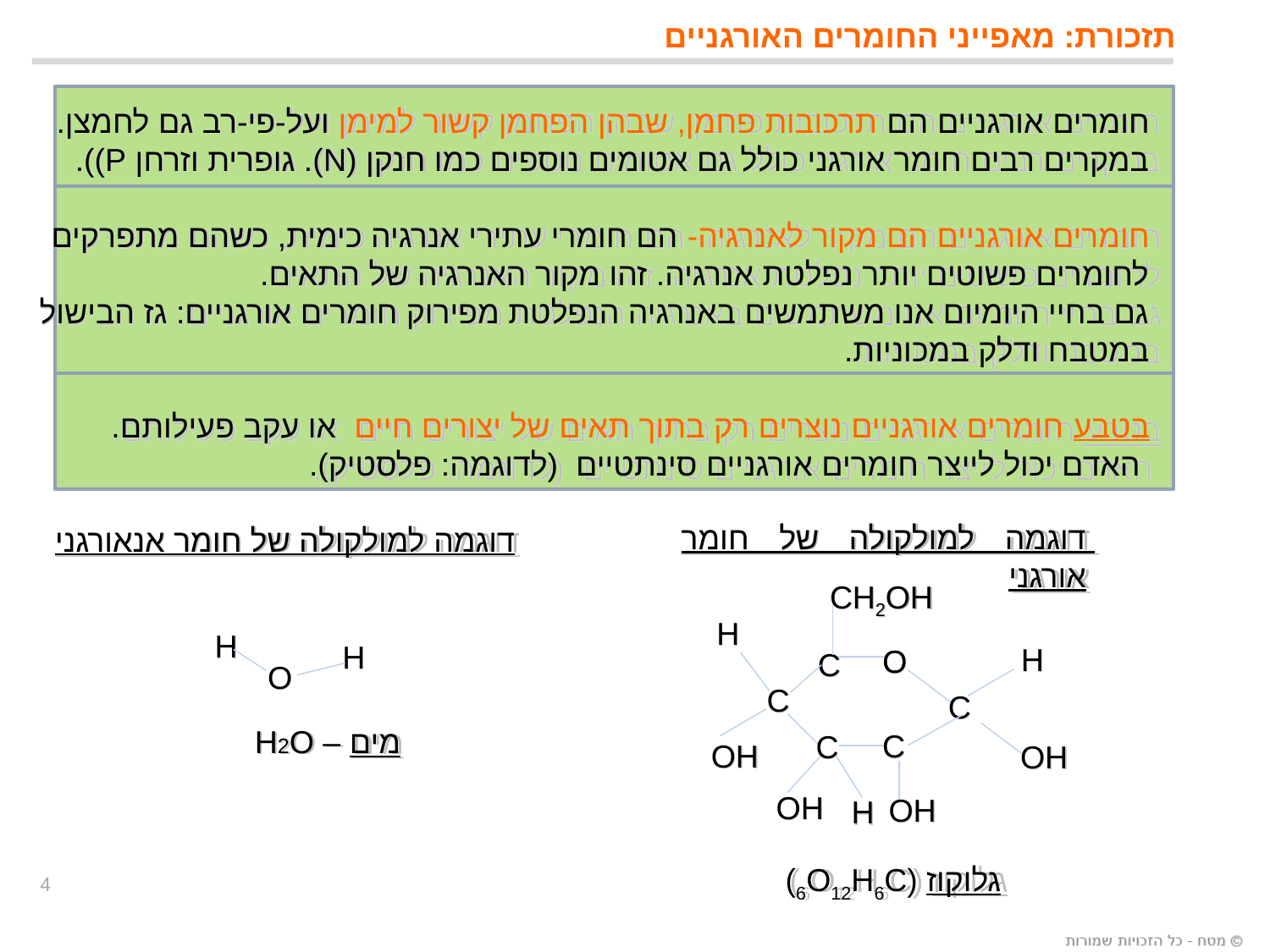

# תזכורת: מאפייני החומרים האורגניים

חומרים אורגניים הם תרכובות פחמן, שבהן הפחמן קשור למימן ועל-פי-רב גם לחמצן.
במקרים רבים חומר אורגני כולל גם אטומים נוספים כמו חנקן (N). גופרית וזרחן P)).

חומרים אורגניים הם מקור לאנרגיה- הם חומרי עתירי אנרגיה כימית, כשהם מתפרקים לחומרים פשוטים יותר נפלטת אנרגיה. זהו מקור האנרגיה של התאים.
גם בחיי היומיום אנו משתמשים באנרגיה הנפלטת מפירוק חומרים אורגניים: גז הבישול
במטבח ודלק במכוניות.

בטבע חומרים אורגניים נוצרים רק בתוך תאים של יצורים חיים  או עקב פעילותם.
 האדם יכול לייצר חומרים אורגניים סינתטיים  (לדוגמה: פלסטיק).

דוגמה למולקולה של חומר אורגני

H
H
O
C
C
C
H
CH2OH
H
H
O
O
C
C
OH
OH
מים – H2O
OH
OH
גלוקוז (6O12H6C)
דוגמה למולקולה של חומר אנאורגני
4